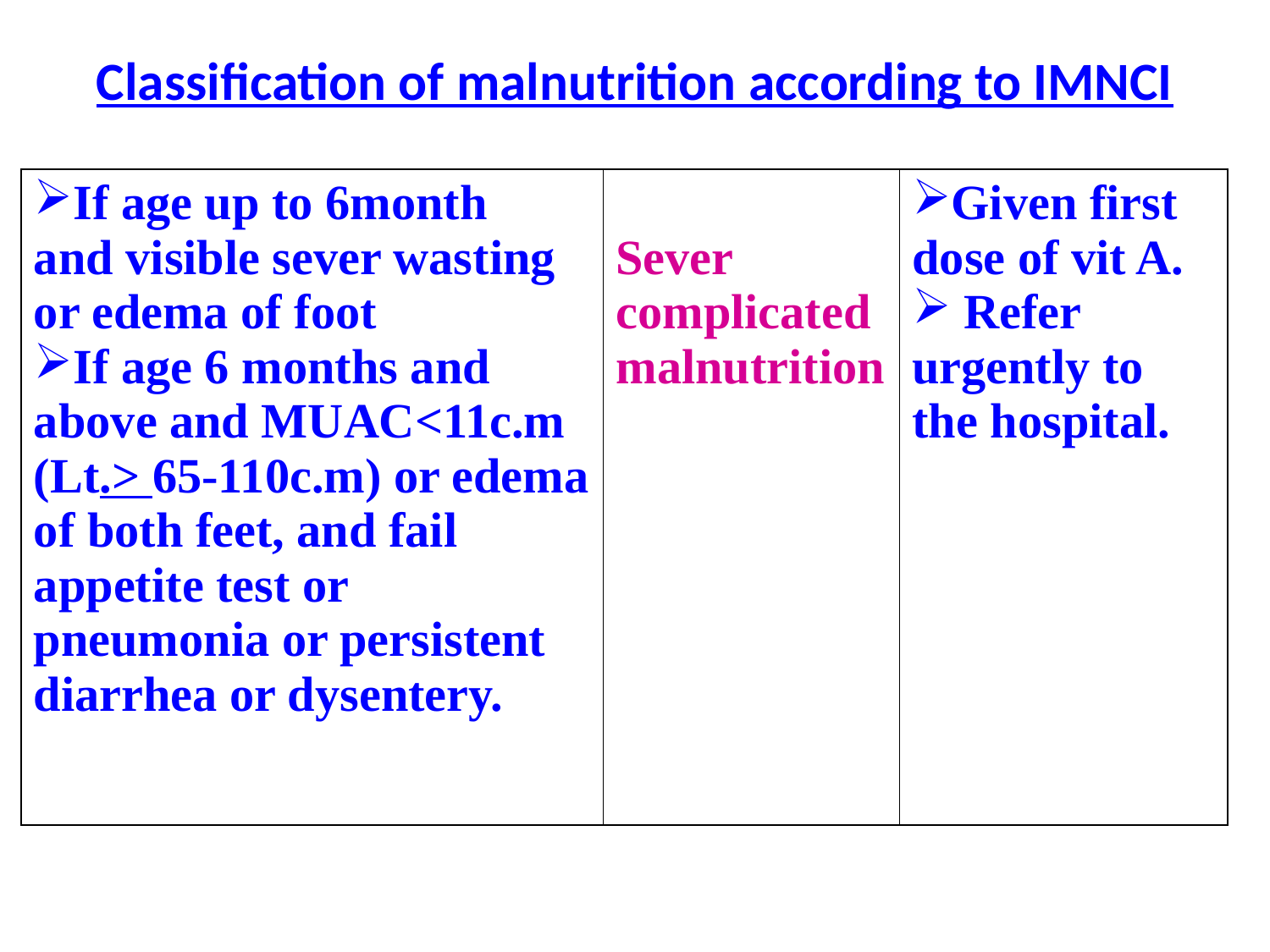

# Classification of malnutrition according to IMNCI
| If age up to 6month and visible sever wasting or edema of foot If age 6 months and above and MUAC<11c.m (Lt.> 65-110c.m) or edema of both feet, and fail appetite test or pneumonia or persistent diarrhea or dysentery. | Sever complicated malnutrition | Given first dose of vit A. Refer urgently to the hospital. |
| --- | --- | --- |